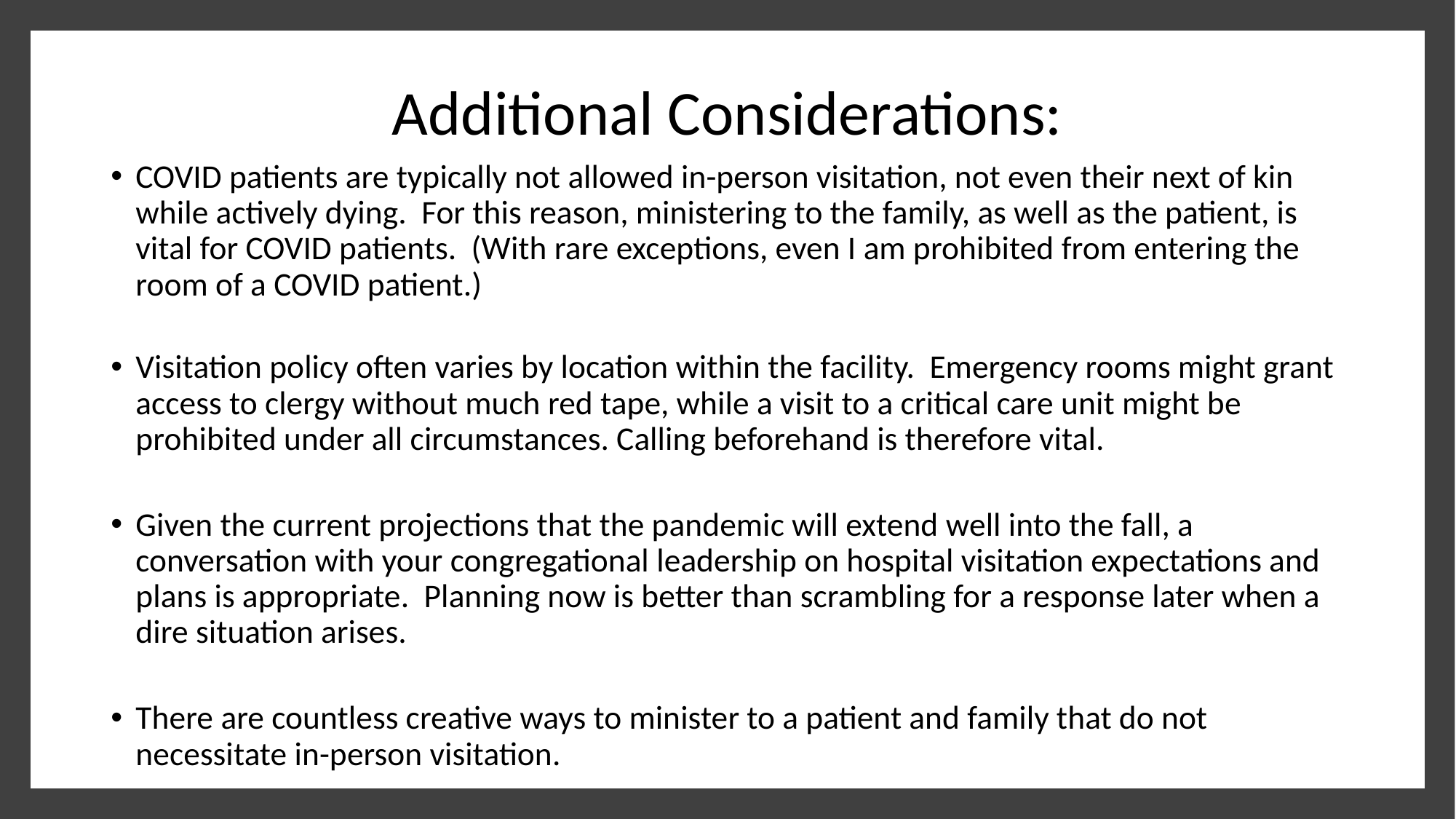

# Additional Considerations:
COVID patients are typically not allowed in-person visitation, not even their next of kin while actively dying.  For this reason, ministering to the family, as well as the patient, is vital for COVID patients.  (With rare exceptions, even I am prohibited from entering the room of a COVID patient.)

Visitation policy often varies by location within the facility.  Emergency rooms might grant access to clergy without much red tape, while a visit to a critical care unit might be prohibited under all circumstances. Calling beforehand is therefore vital.

Given the current projections that the pandemic will extend well into the fall, a conversation with your congregational leadership on hospital visitation expectations and plans is appropriate.  Planning now is better than scrambling for a response later when a dire situation arises.

There are countless creative ways to minister to a patient and family that do not necessitate in-person visitation.